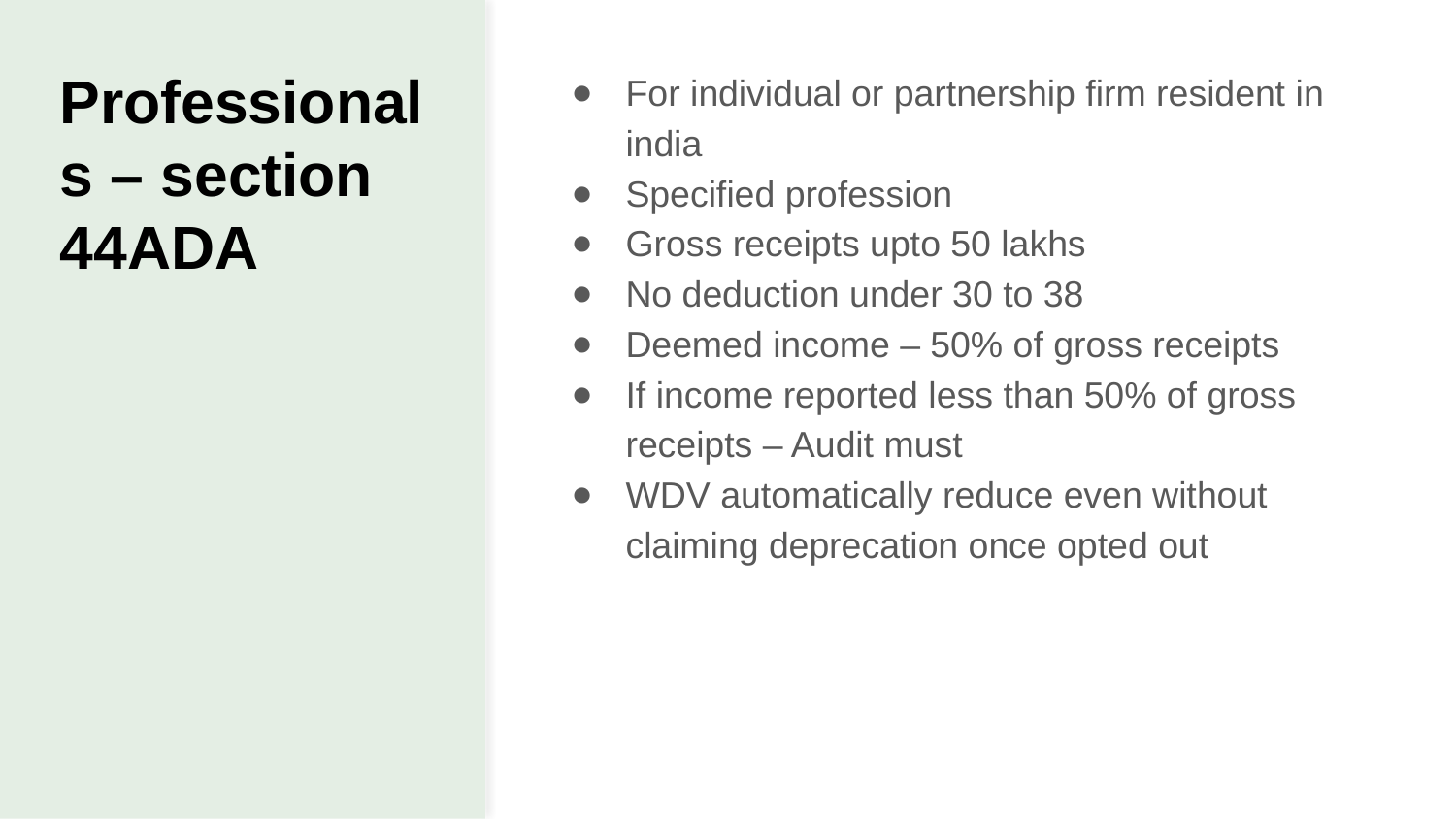

# Professionals – section 44ADA
For individual or partnership firm resident in india
Specified profession
Gross receipts upto 50 lakhs
No deduction under 30 to 38
Deemed income – 50% of gross receipts
If income reported less than 50% of gross receipts – Audit must
WDV automatically reduce even without claiming deprecation once opted out